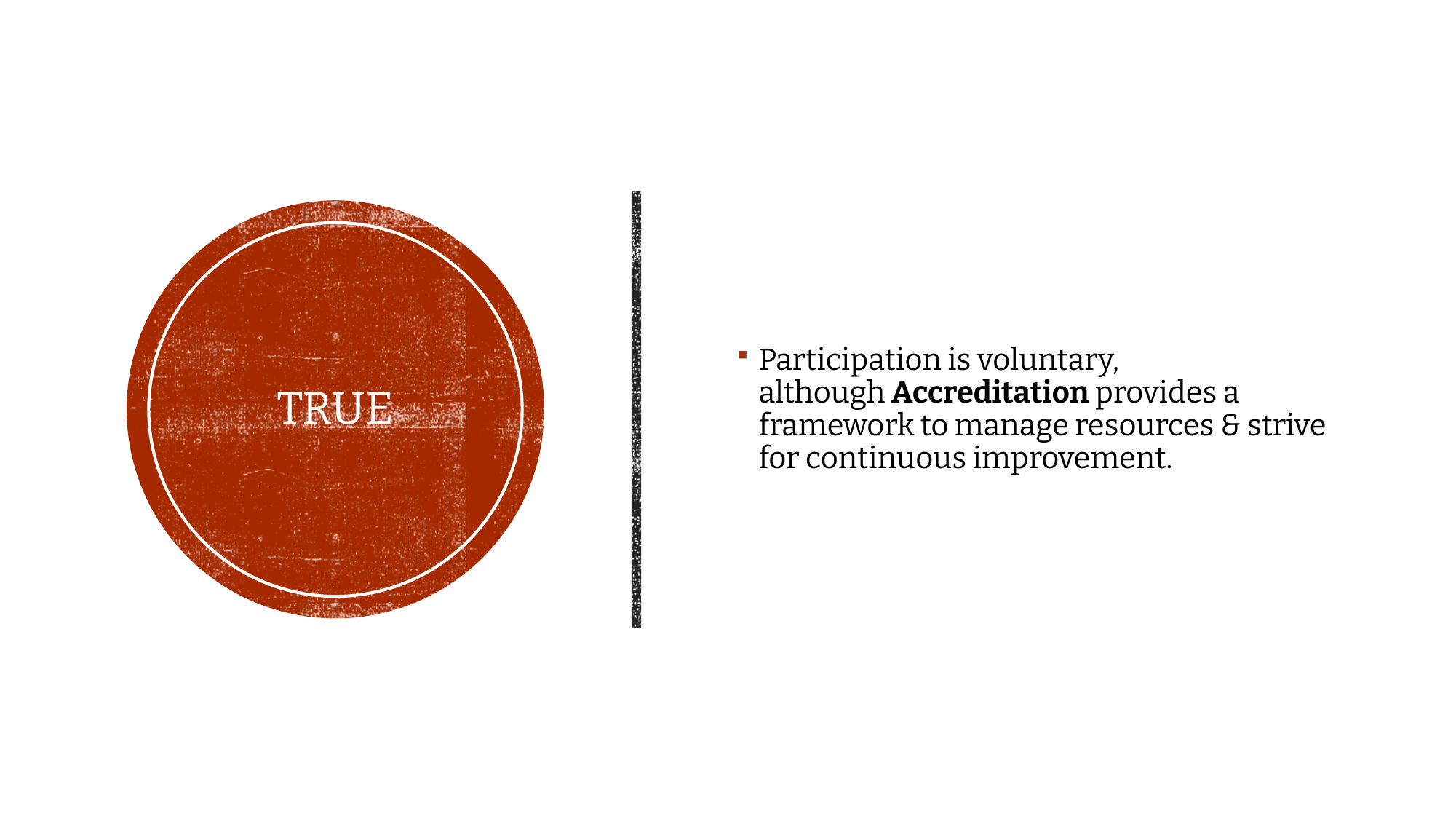

Participation is voluntary, although Accreditation provides a framework to manage resources & strive for continuous improvement.

# TRUE